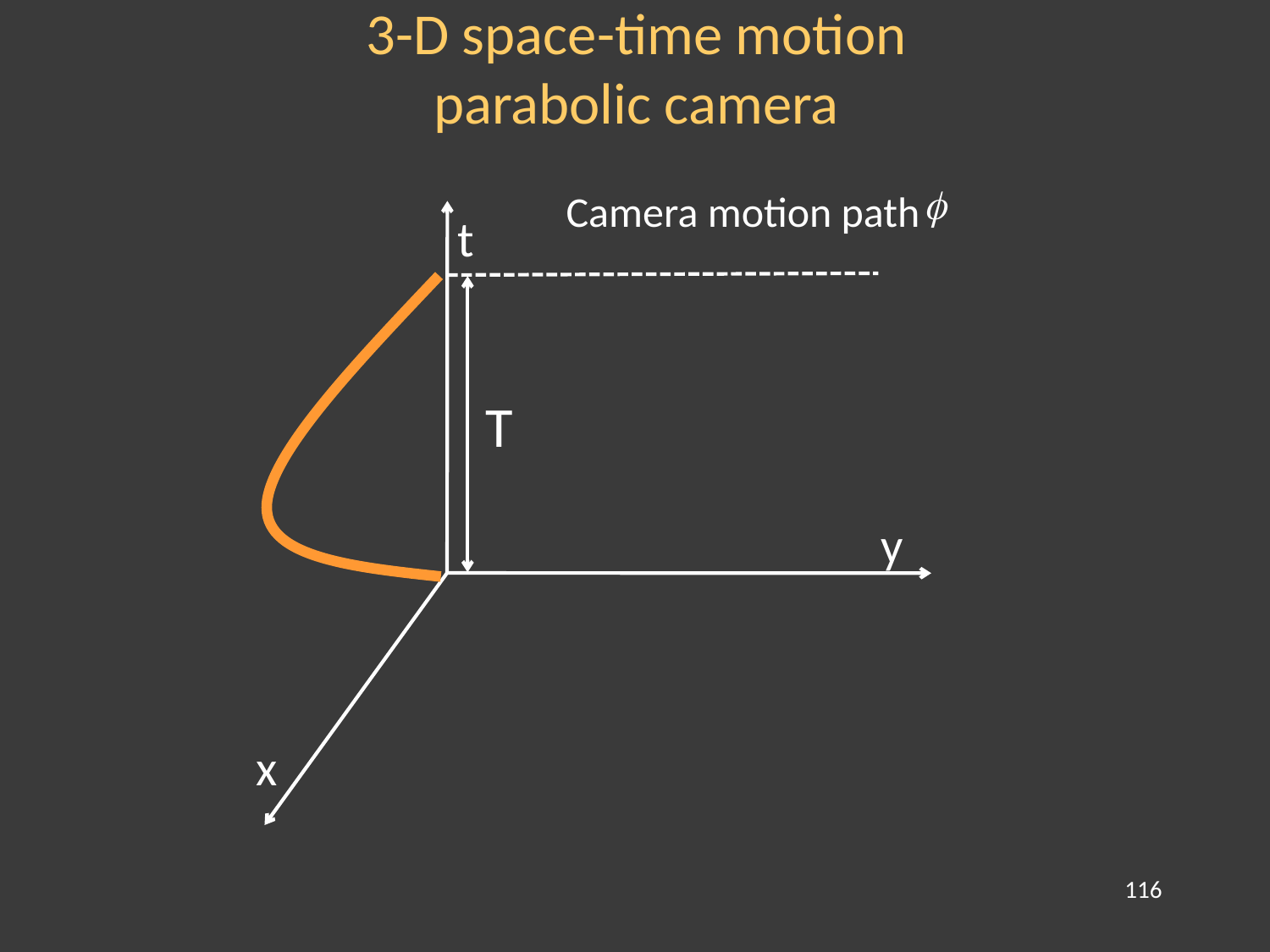

3-D space-time motion
parabolic camera
φ
Camera motion path
t

T
y
x
116